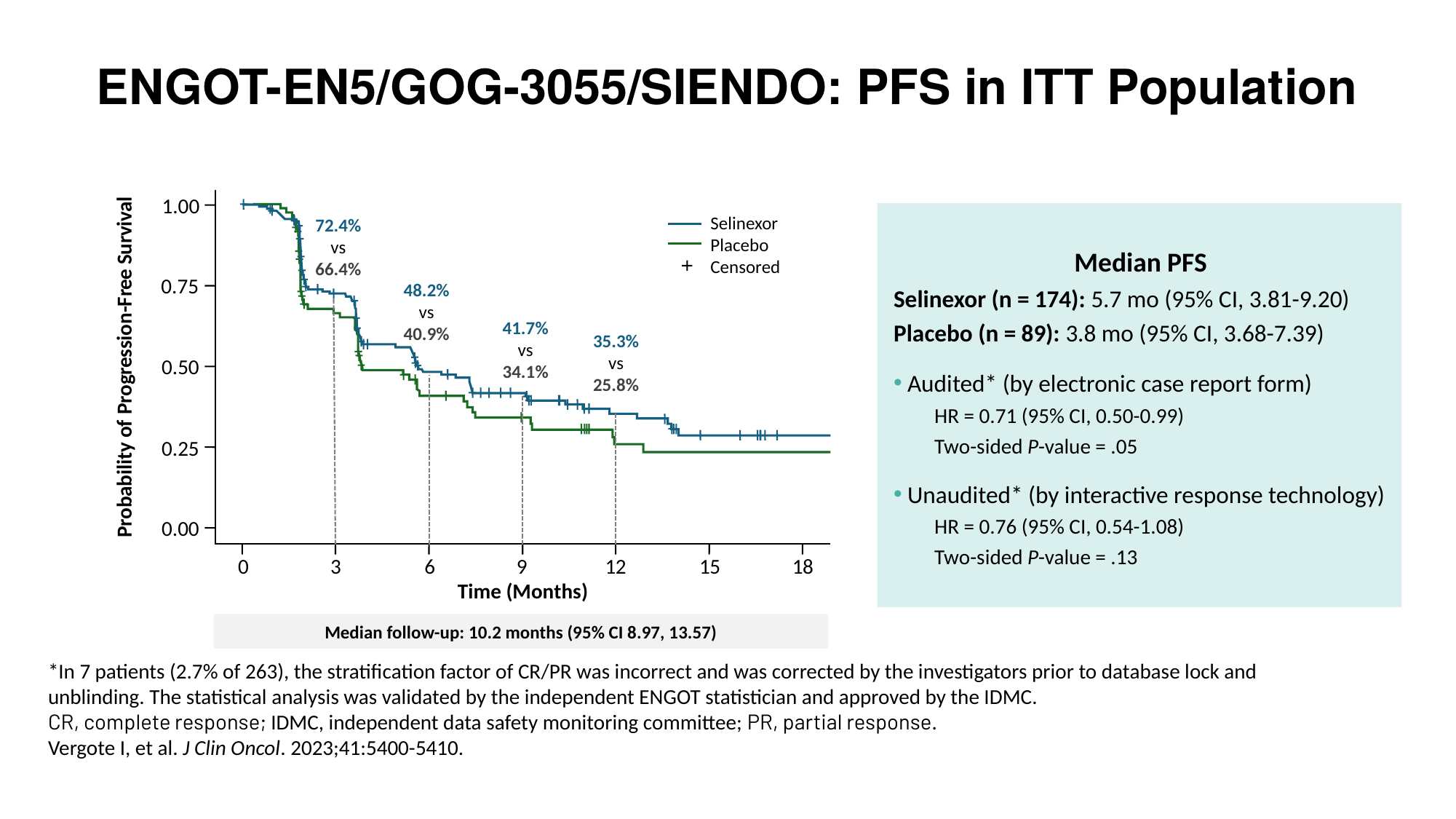

# ENGOT-EN5/GOG-3055/SIENDO: PFS in ITT Population
Probability of Progression-Free Survival

1.00

Median PFS
Selinexor (n = 174): 5.7 mo (95% CI, 3.81-9.20)
Placebo (n = 89): 3.8 mo (95% CI, 3.68-7.39)
Audited* (by electronic case report form)
HR = 0.71 (95% CI, 0.50-0.99)
Two-sided P-value = .05
Unaudited* (by interactive response technology)
HR = 0.76 (95% CI, 0.54-1.08)
Two-sided P-value = .13

Selinexor
Placebo
Censored
72.4%
vs
66.4%

0.75
48.2%
vs
40.9%

41.7%
vs
34.1%

35.3%
vs
25.8%

0.50

0.25

0.00

0
3
6
9
12
15
18
Time (Months)
Median follow-up: 10.2 months (95% CI 8.97, 13.57)
*In 7 patients (2.7% of 263), the stratification factor of CR/PR was incorrect and was corrected by the investigators prior to database lock and unblinding. The statistical analysis was validated by the independent ENGOT statistician and approved by the IDMC.
CR, complete response; IDMC, independent data safety monitoring committee; PR, partial response.
Vergote I, et al. J Clin Oncol. 2023;41:5400-5410.